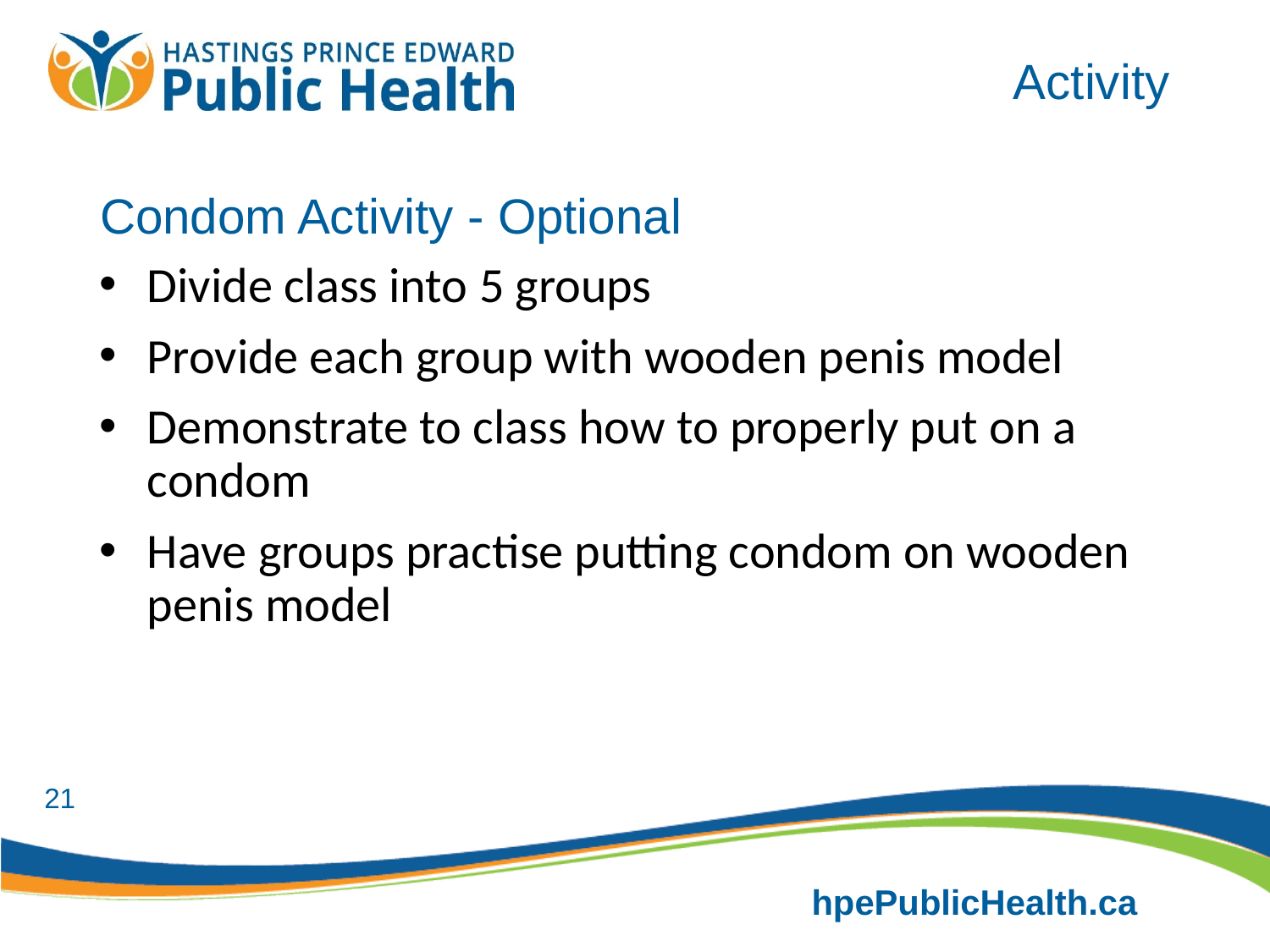

Activity
Condom Activity - Optional

Divide class into 5 groups
Provide each group with wooden penis model
Demonstrate to class how to properly put on a condom
Have groups practise putting condom on wooden penis model

21